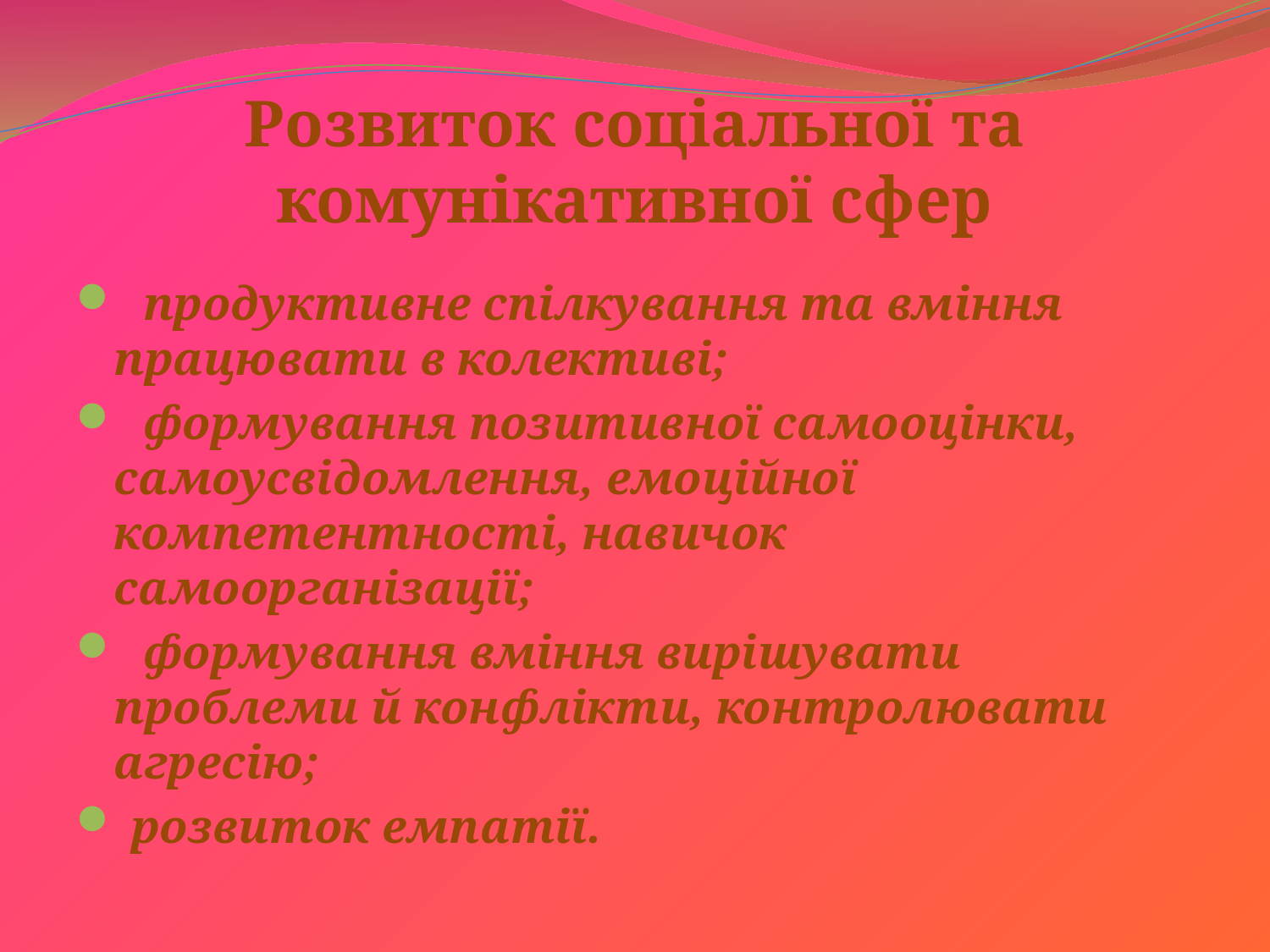

# Розвиток соціальної та комунікативної сфер
  продуктивне спілкування та вміння працювати в колективі;
  формування позитивної самооцінки, самоусвідомлення, емоційної компетентності, навичок самоорганізації;
  формування вміння вирішувати проблеми й конфлікти, контролювати агресію;
 розвиток емпатії.